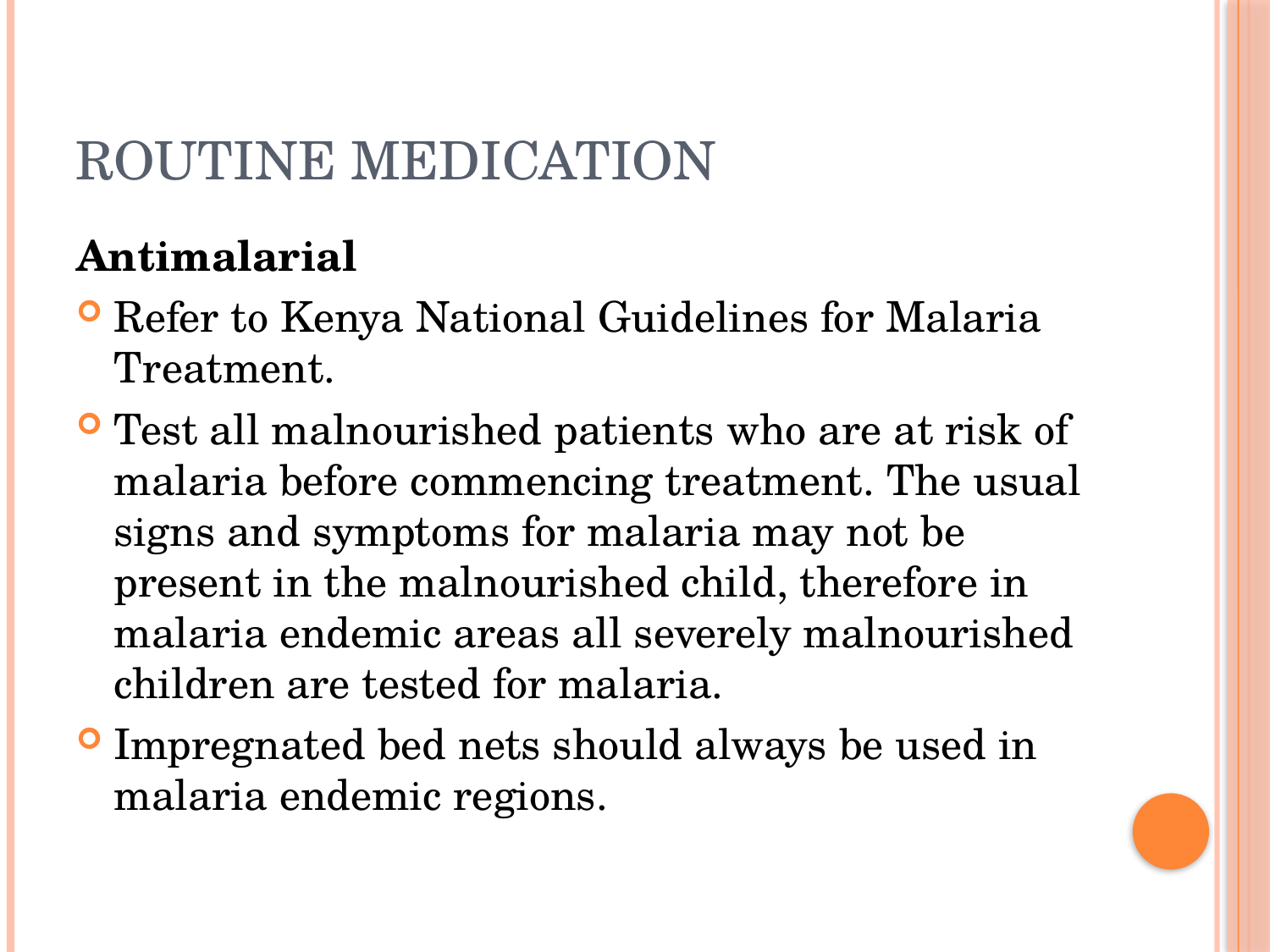

# Routine Medication
Antimalarial
Refer to Kenya National Guidelines for Malaria Treatment.
Test all malnourished patients who are at risk of malaria before commencing treatment. The usual signs and symptoms for malaria may not be present in the malnourished child, therefore in malaria endemic areas all severely malnourished children are tested for malaria.
Impregnated bed nets should always be used in malaria endemic regions.